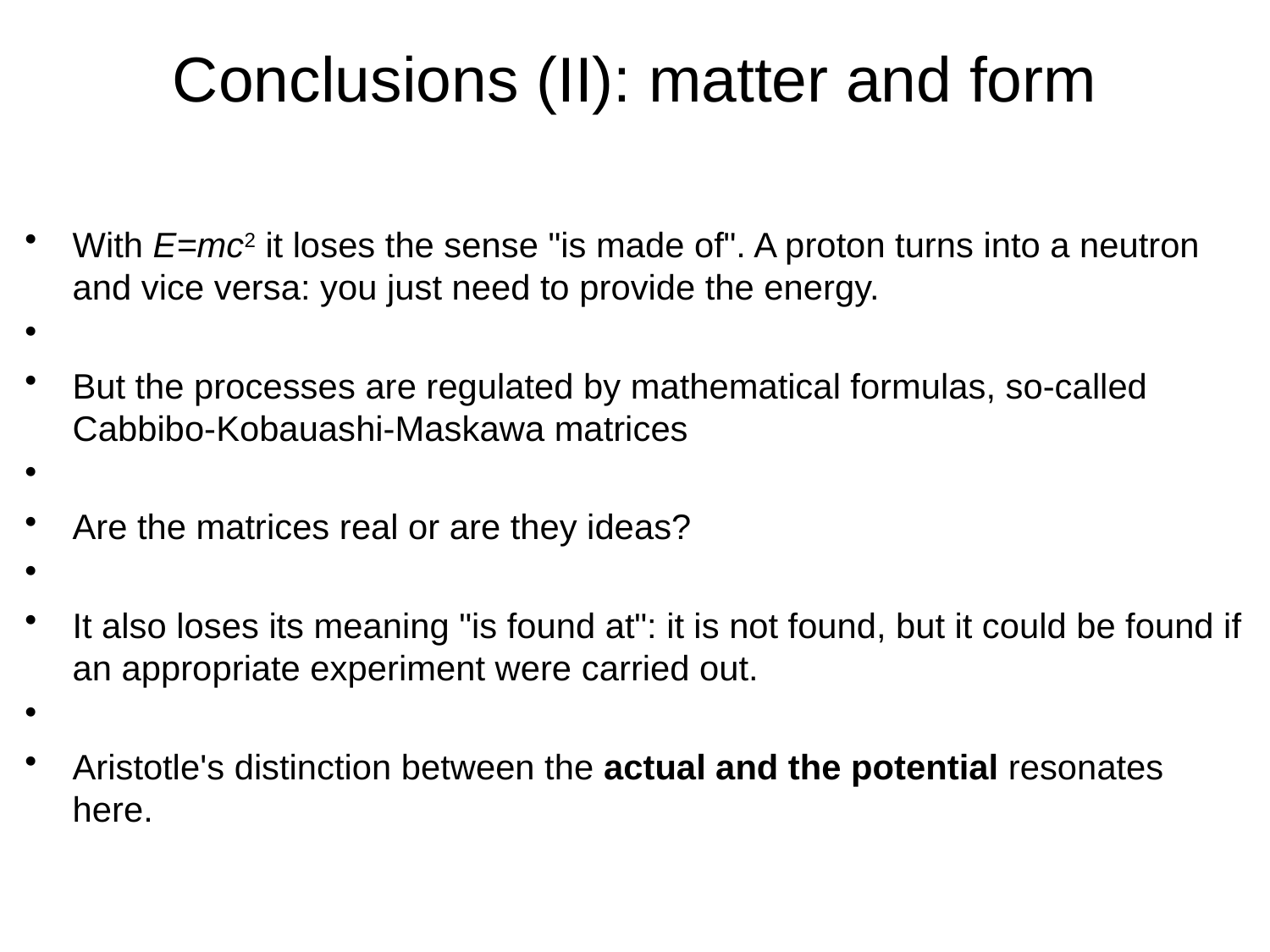

# Conclusions (II): matter and form
With E=mc2 it loses the sense "is made of". A proton turns into a neutron and vice versa: you just need to provide the energy.

But the processes are regulated by mathematical formulas, so-called Cabbibo-Kobauashi-Maskawa matrices

Are the matrices real or are they ideas?

It also loses its meaning "is found at": it is not found, but it could be found if an appropriate experiment were carried out.

Aristotle's distinction between the actual and the potential resonates here.